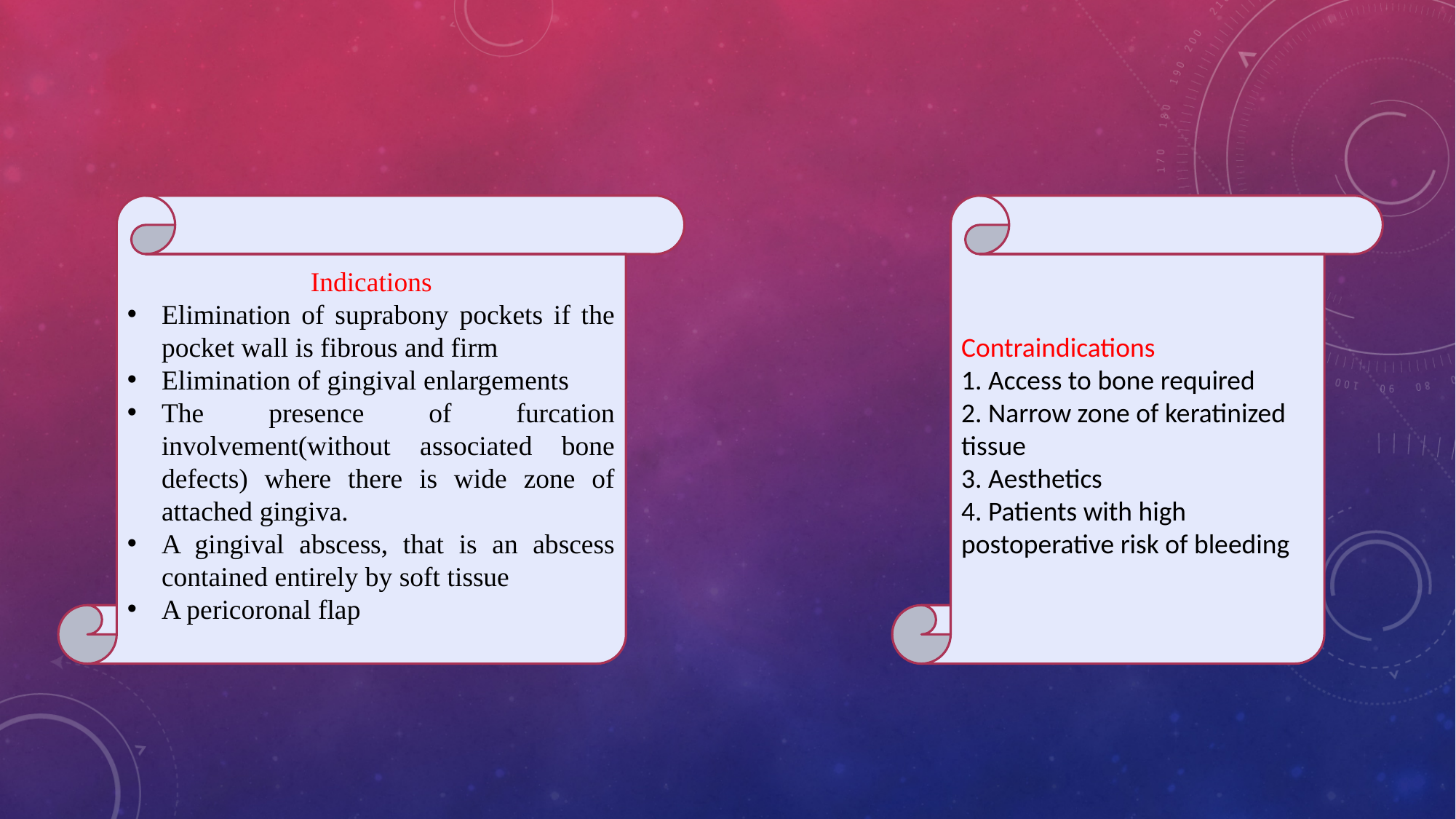

Indications
Elimination of suprabony pockets if the pocket wall is fibrous and firm
Elimination of gingival enlargements
The presence of furcation involvement(without associated bone defects) where there is wide zone of attached gingiva.
A gingival abscess, that is an abscess contained entirely by soft tissue
A pericoronal flap
Contraindications
1. Access to bone required
2. Narrow zone of keratinized tissue
3. Aesthetics
4. Patients with high postoperative risk of bleeding